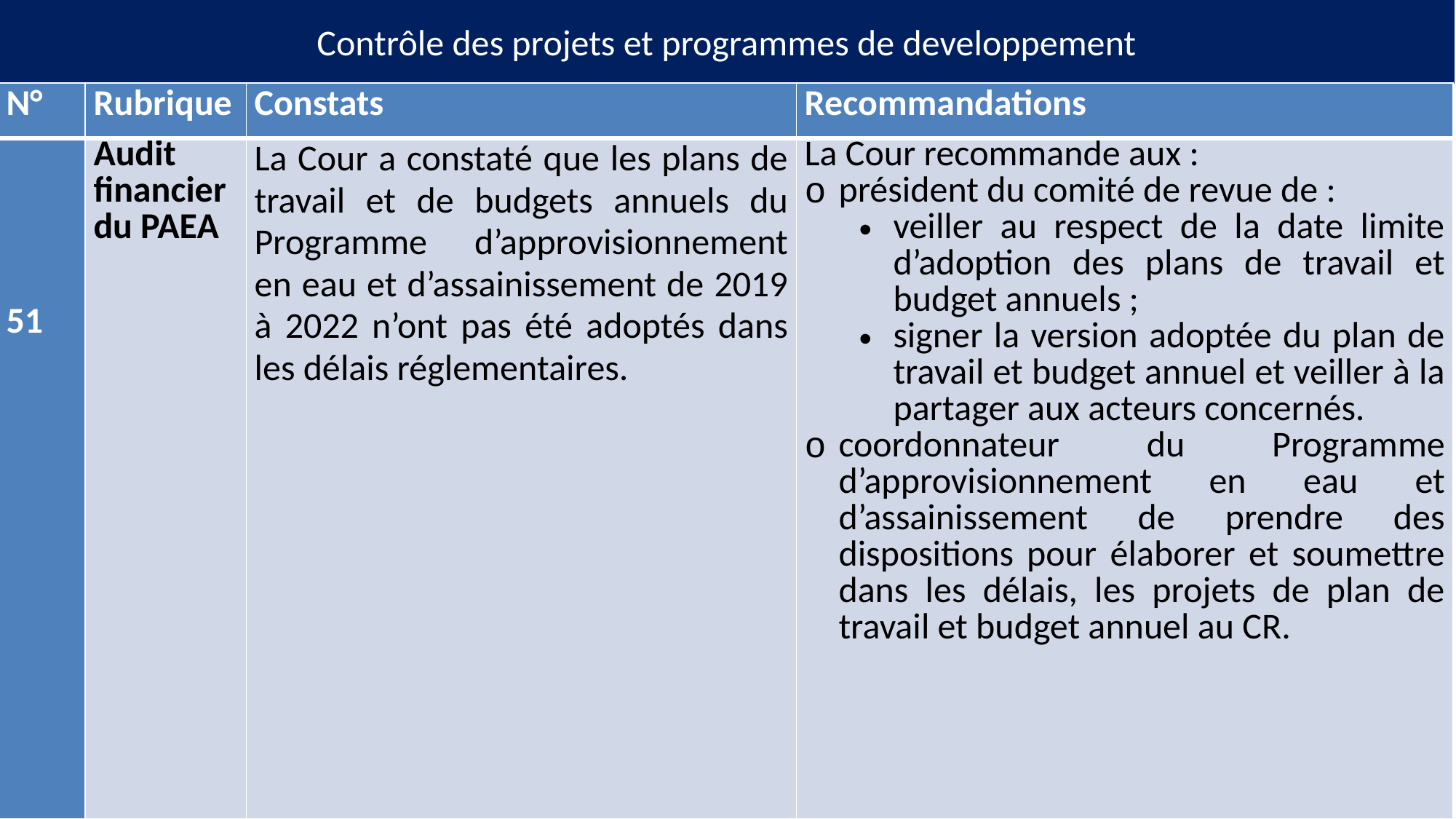

# Contrôle des projets et programmes de developpement
| N° | Rubrique | Constats | Recommandations |
| --- | --- | --- | --- |
| 51 | Audit financier du PAEA | La Cour a constaté que les plans de travail et de budgets annuels du Programme d’approvisionnement en eau et d’assainissement de 2019 à 2022 n’ont pas été adoptés dans les délais réglementaires. | La Cour recommande aux : président du comité de revue de : veiller au respect de la date limite d’adoption des plans de travail et budget annuels ; signer la version adoptée du plan de travail et budget annuel et veiller à la partager aux acteurs concernés. coordonnateur du Programme d’approvisionnement en eau et d’assainissement de prendre des dispositions pour élaborer et soumettre dans les délais, les projets de plan de travail et budget annuel au CR. |
44